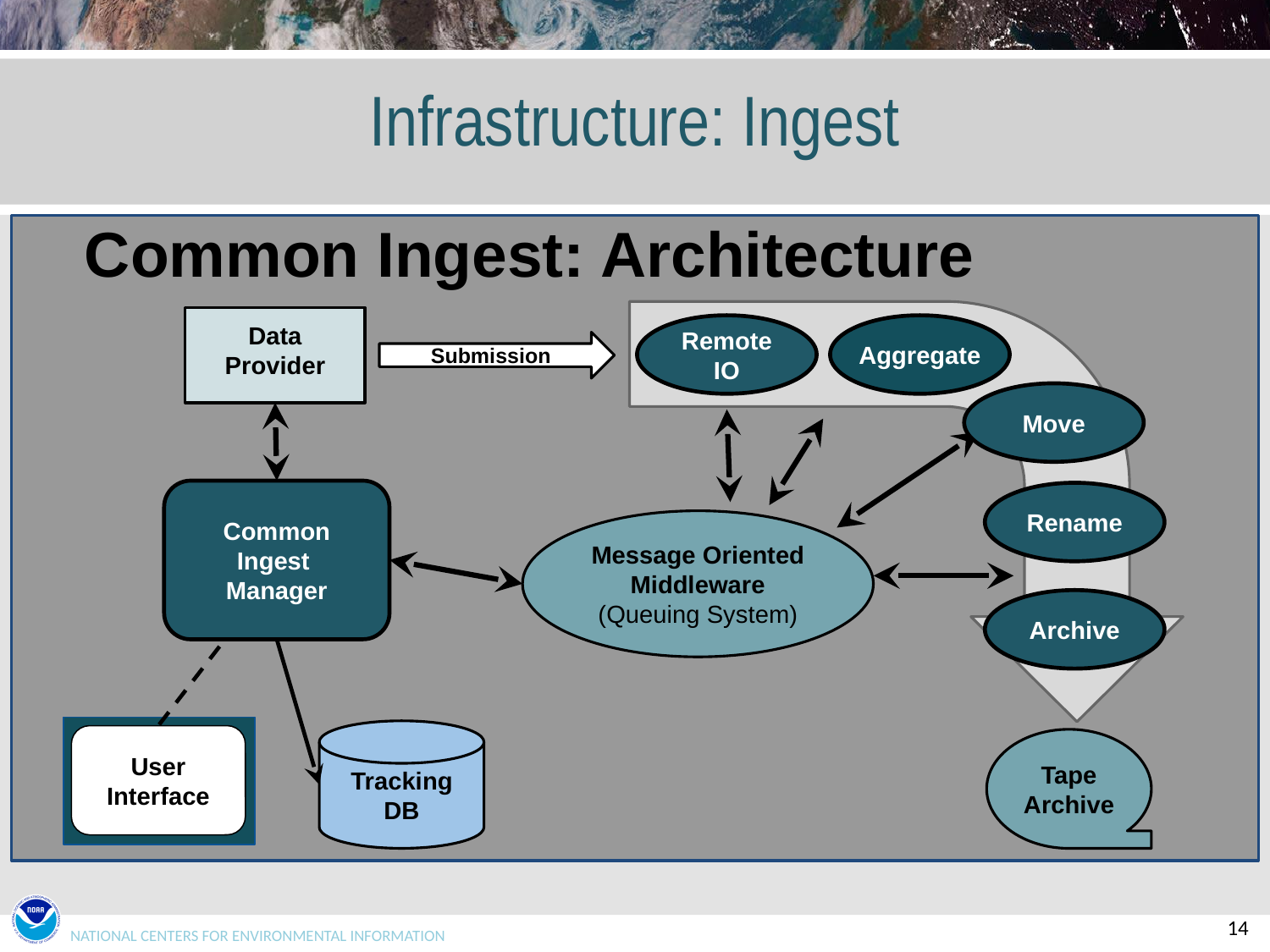

# Infrastructure: Ingest
Common Ingest: Architecture

Data Provider

Remote
IO
Aggregate
Submission
Move
Common Ingest
Manager
Rename
Message Oriented Middleware
(Queuing System)
Archive

User Interface
Tracking
DB
Tape
Archive